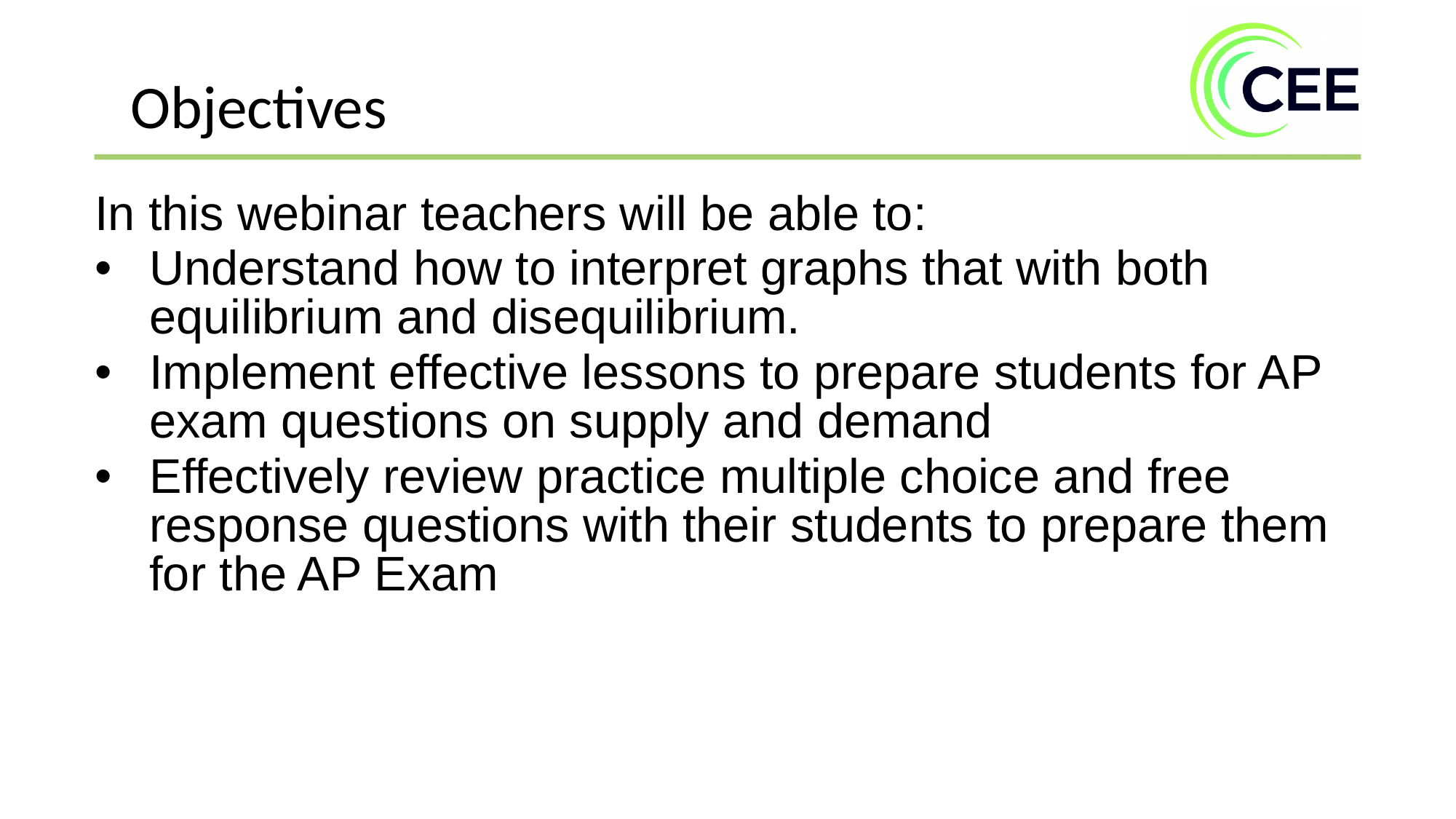

Objectives
In this webinar teachers will be able to:
Understand how to interpret graphs that with both equilibrium and disequilibrium.
Implement effective lessons to prepare students for AP exam questions on supply and demand
Effectively review practice multiple choice and free response questions with their students to prepare them for the AP Exam